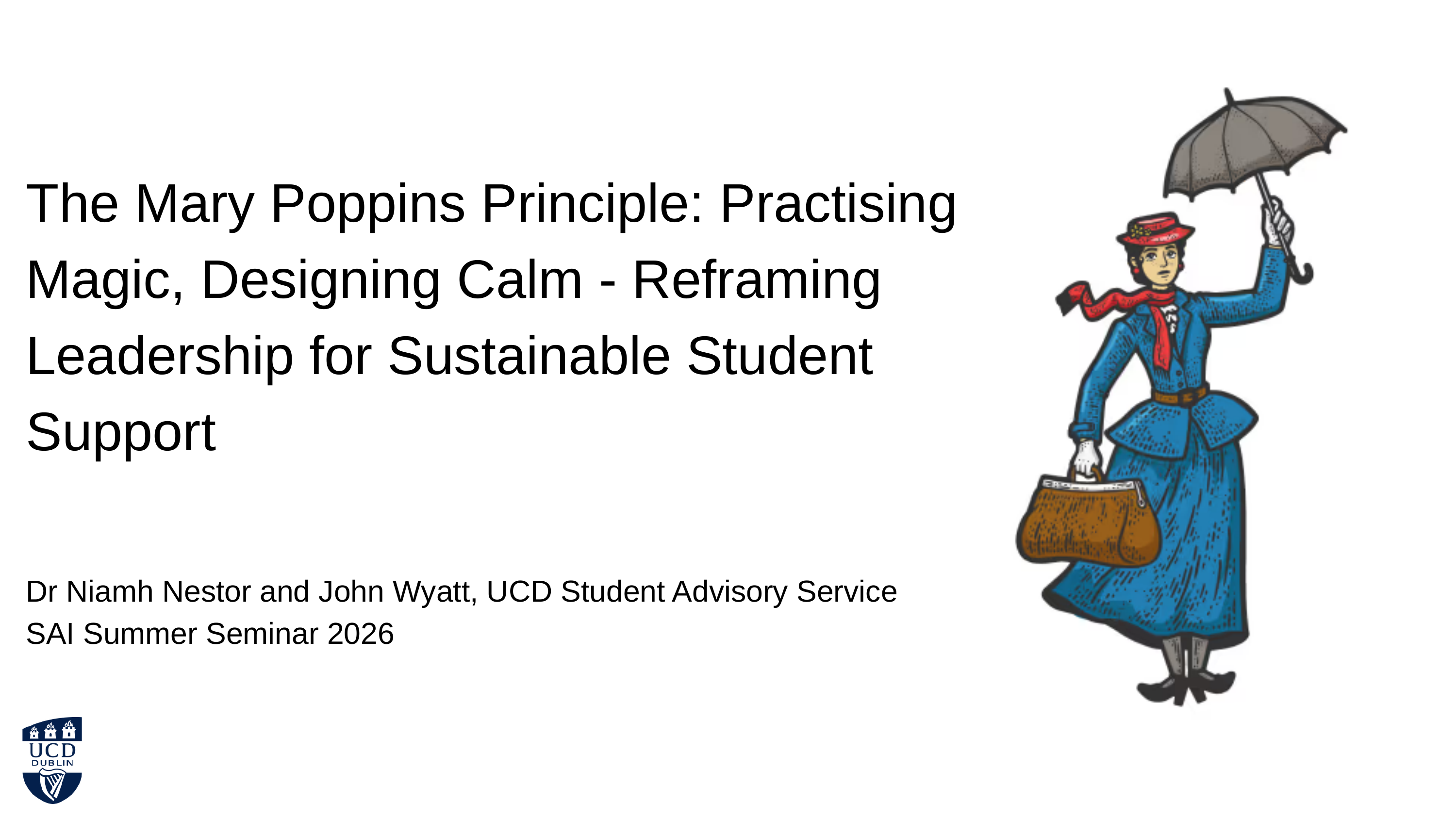

The Mary Poppins Principle: Practising Magic, Designing Calm - Reframing Leadership for Sustainable Student Support

Dr Niamh Nestor and John Wyatt, UCD Student Advisory Service
SAI Summer Seminar 2026